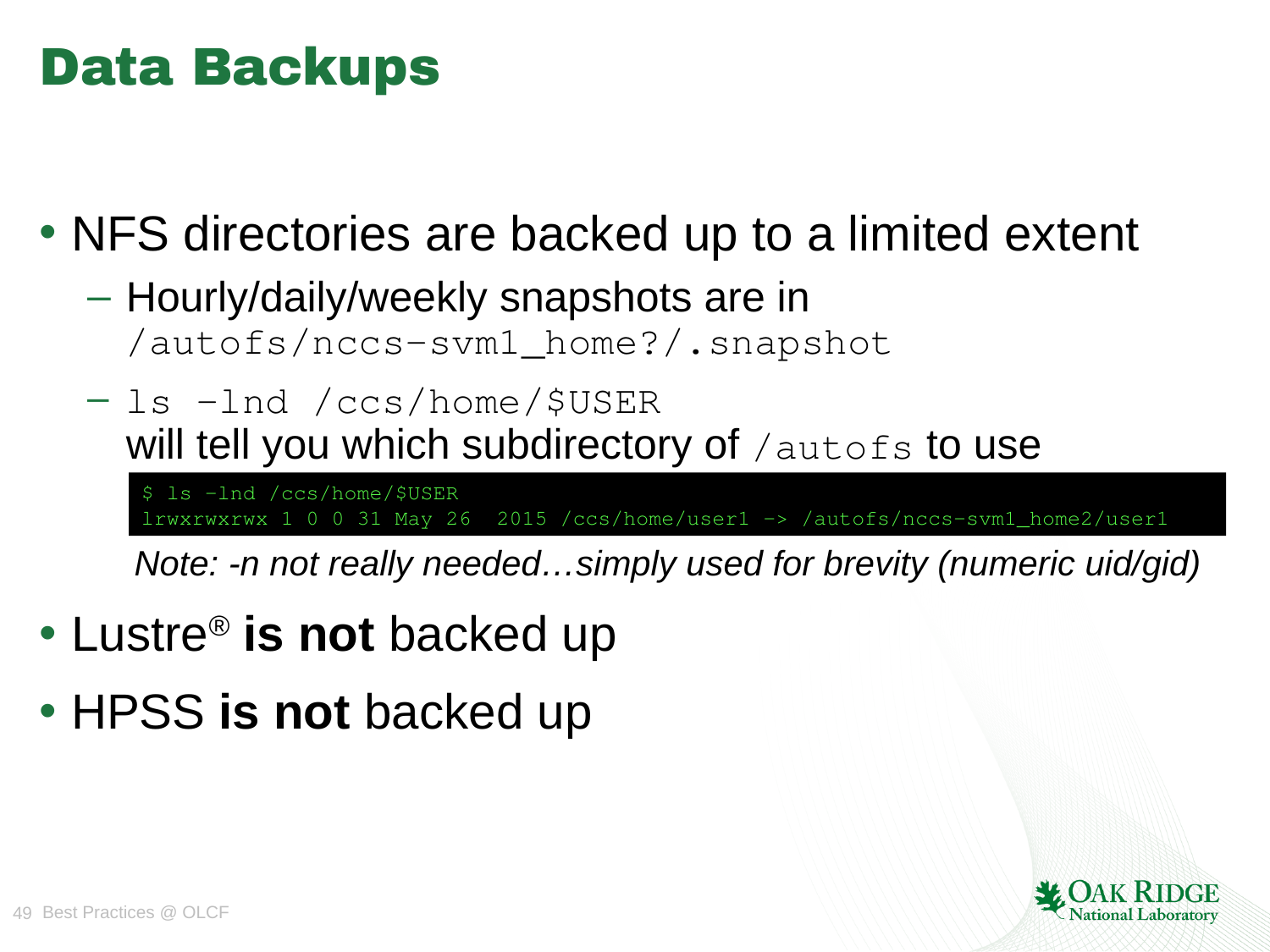

# Data Backups
NFS directories are backed up to a limited extent
Hourly/daily/weekly snapshots are in
/autofs/nccs-svm1_home?/.snapshot
ls -lnd /ccs/home/$USER
will tell you which subdirectory of /autofs to use

Note: -n not really needed…simply used for brevity (numeric uid/gid)
Lustre® is not backed up
HPSS is not backed up
$ ls -lnd /ccs/home/$USER
lrwxrwxrwx 1 0 0 31 May 26  2015 /ccs/home/user1 -> /autofs/nccs-svm1_home2/user1